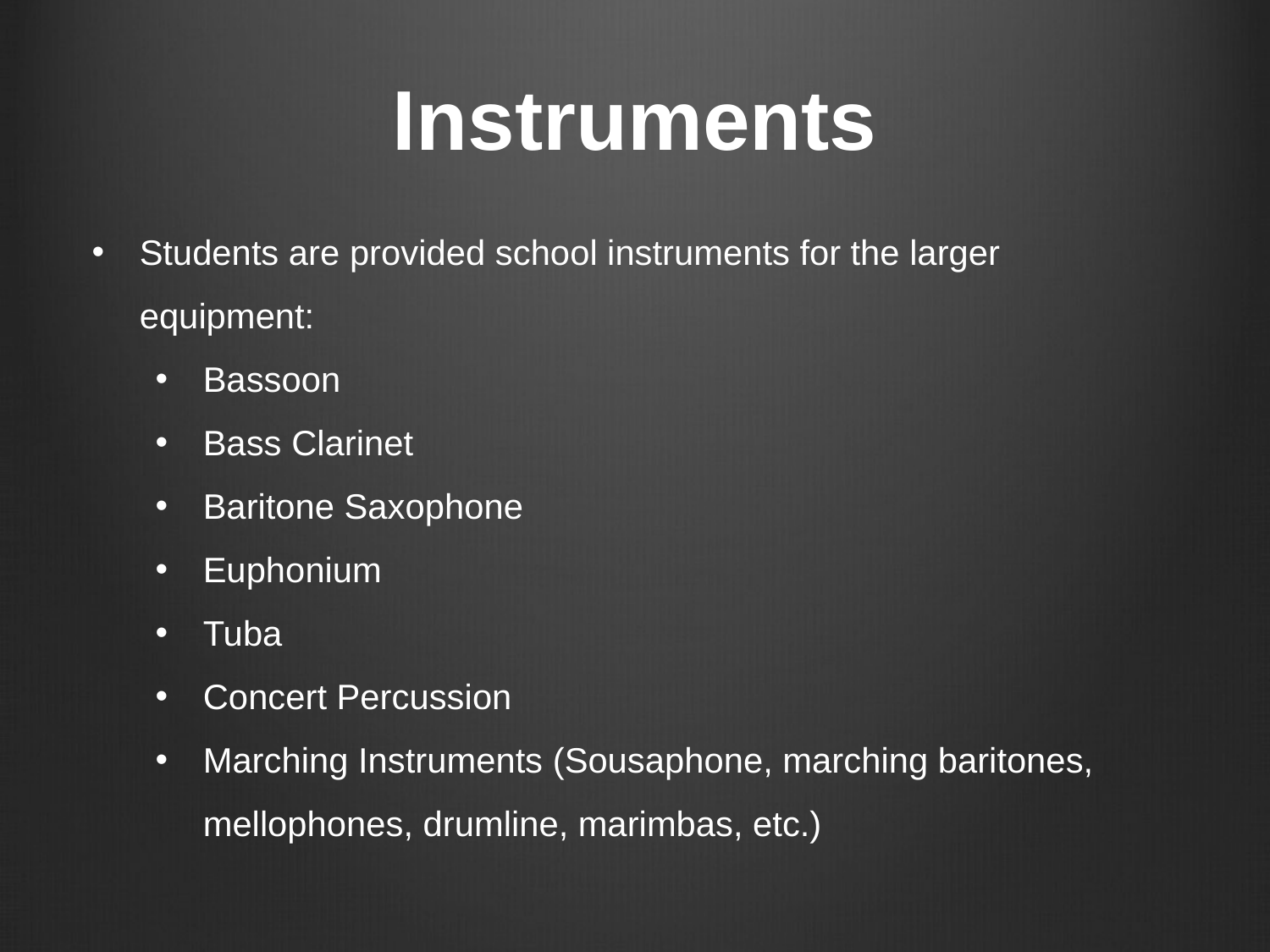

# Instruments
Students are provided school instruments for the larger equipment:
Bassoon
Bass Clarinet
Baritone Saxophone
Euphonium
Tuba
Concert Percussion
Marching Instruments (Sousaphone, marching baritones, mellophones, drumline, marimbas, etc.)